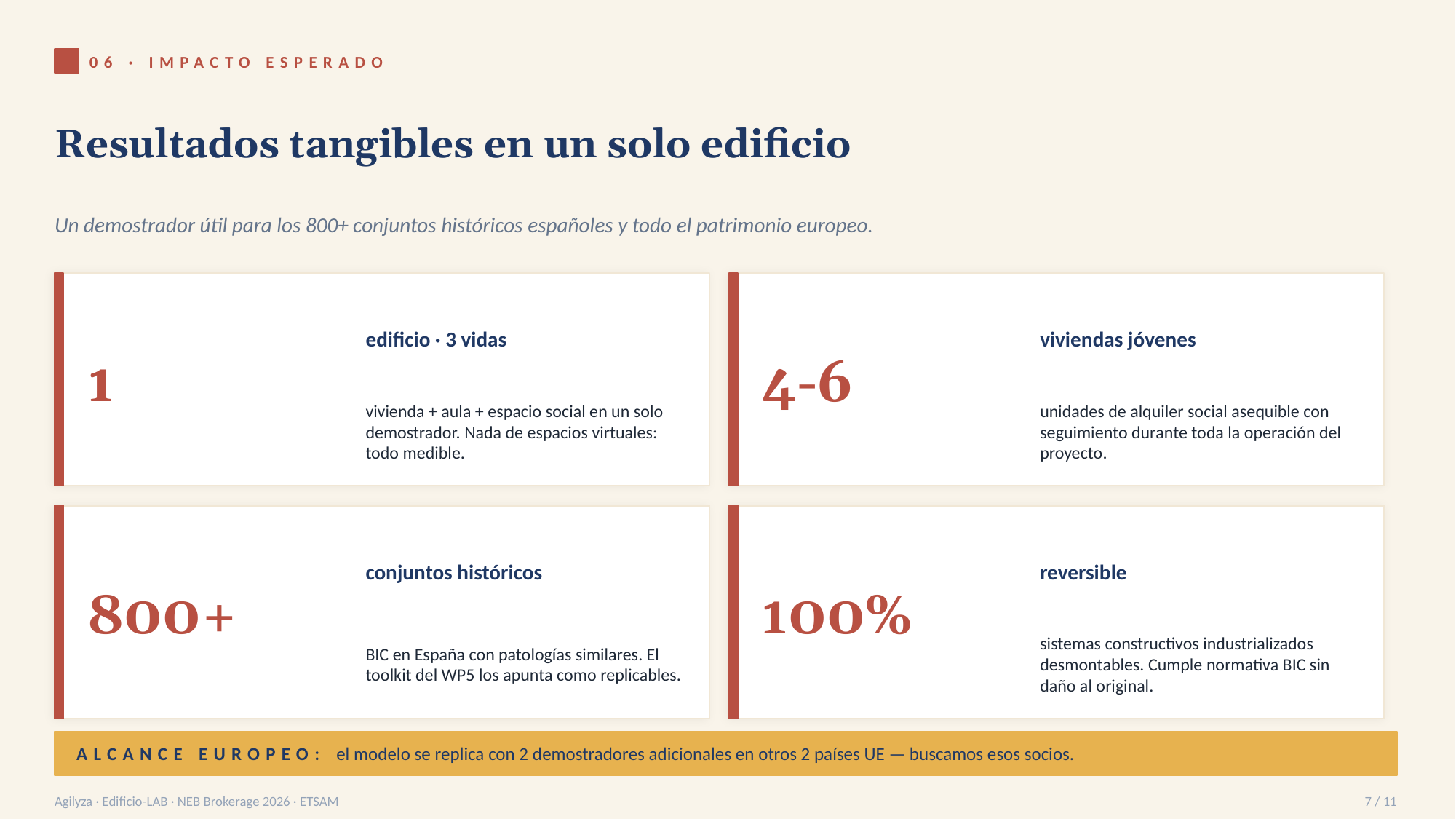

06 · IMPACTO ESPERADO

Resultados tangibles en un solo edificio
Un demostrador útil para los 800+ conjuntos históricos españoles y todo el patrimonio europeo.

1
4-6
edificio · 3 vidas
viviendas jóvenes
vivienda + aula + espacio social en un solo demostrador. Nada de espacios virtuales: todo medible.
unidades de alquiler social asequible con seguimiento durante toda la operación del proyecto.

800+
100%
conjuntos históricos
reversible
BIC en España con patologías similares. El toolkit del WP5 los apunta como replicables.
sistemas constructivos industrializados desmontables. Cumple normativa BIC sin daño al original.

ALCANCE EUROPEO: el modelo se replica con 2 demostradores adicionales en otros 2 países UE — buscamos esos socios.
Agilyza · Edificio-LAB · NEB Brokerage 2026 · ETSAM
7 / 11